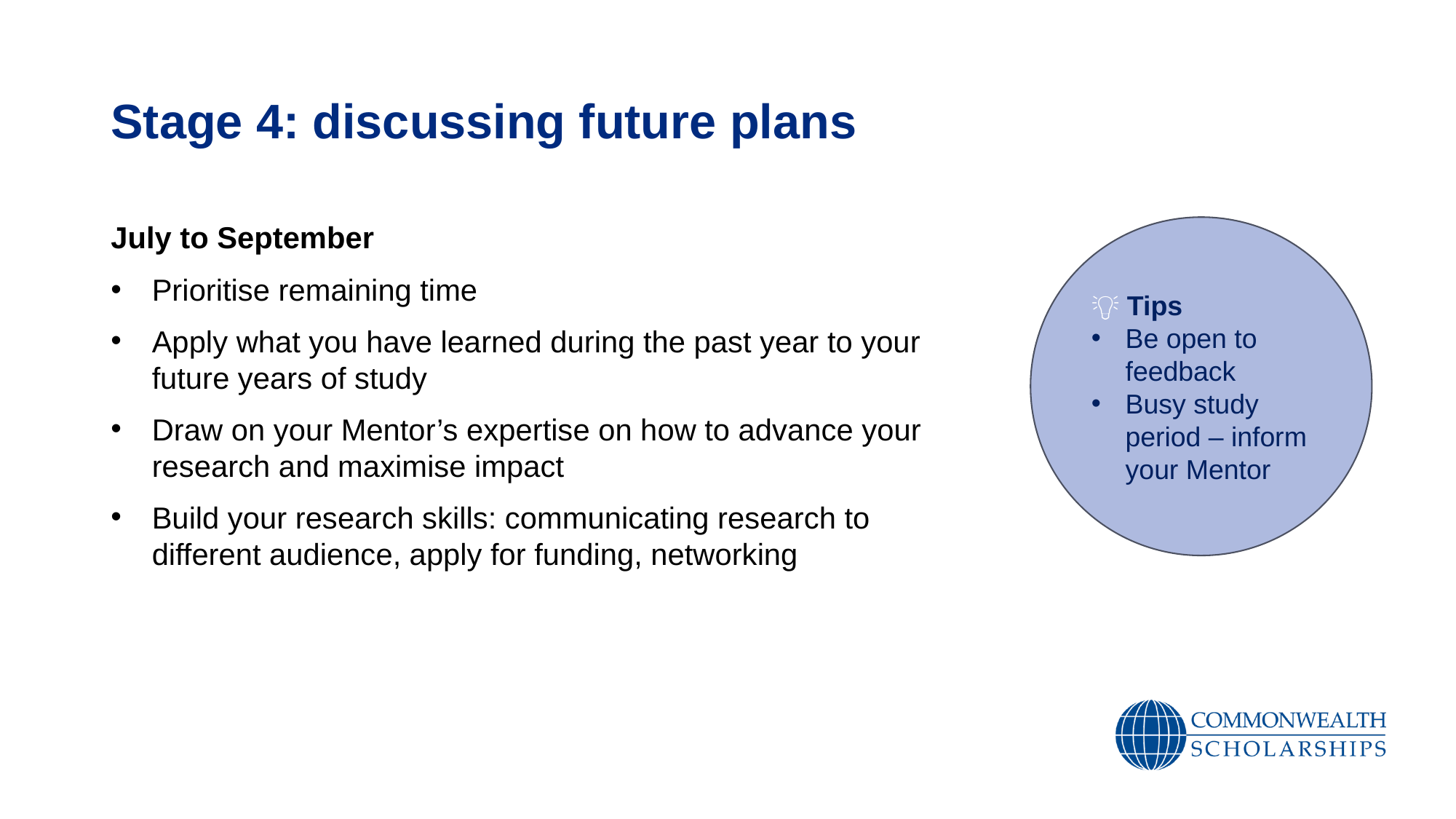

# Stage 4: discussing future plans
July to September
Prioritise remaining time
Apply what you have learned during the past year to your future years of study
Draw on your Mentor’s expertise on how to advance your research and maximise impact
Build your research skills: communicating research to different audience, apply for funding, networking

💡 Tips
Be open to feedback
Busy study period – inform your Mentor